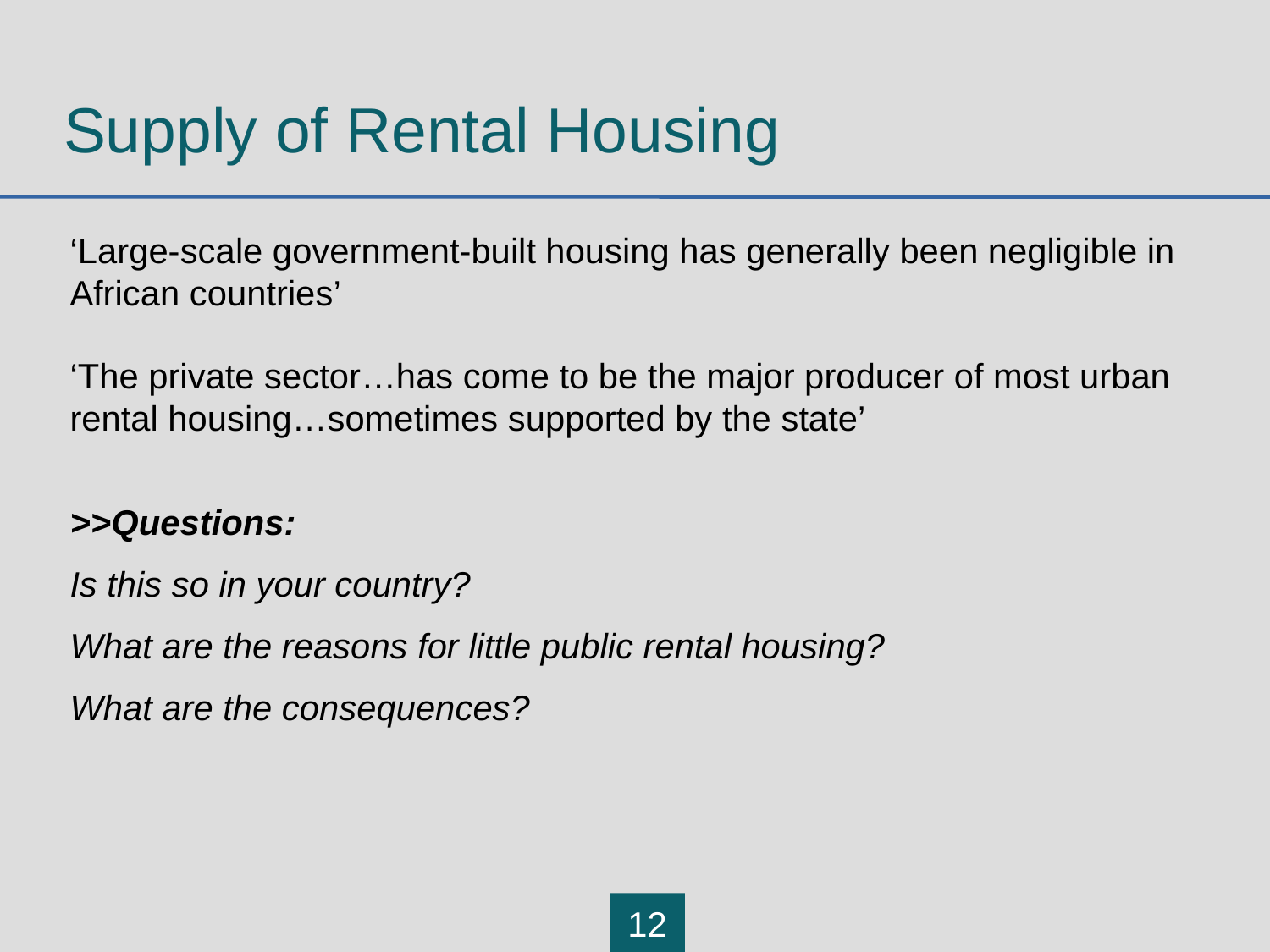

# Supply of Rental Housing
‘Large-scale government-built housing has generally been negligible in African countries’
‘The private sector…has come to be the major producer of most urban rental housing…sometimes supported by the state’
>>Questions:
Is this so in your country?
What are the reasons for little public rental housing?
What are the consequences?
12